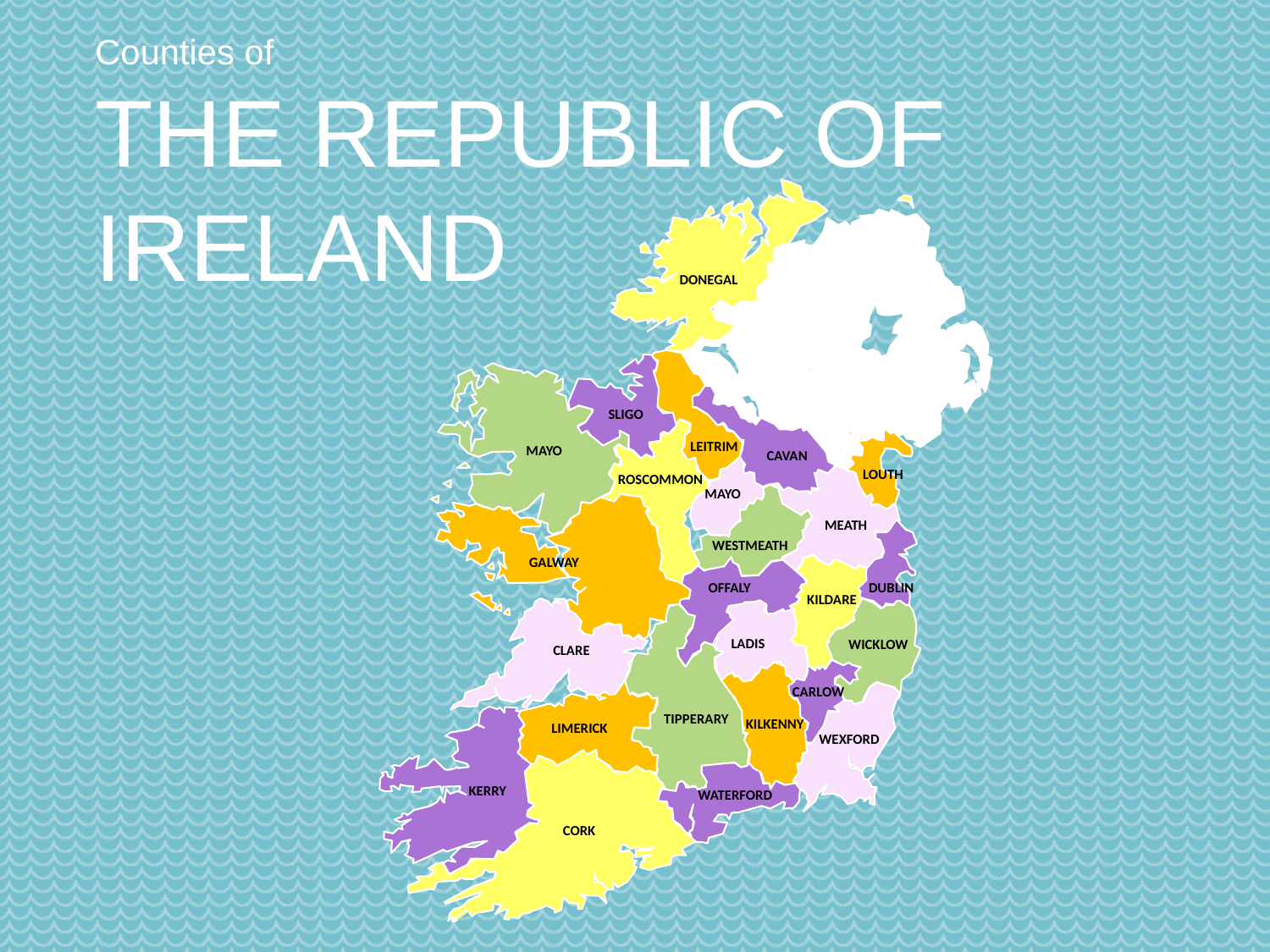

Counties of
THE REPUBLIC OF IRELAND

DONEGAL

SLIGO

LEITRIM
MAYO
CAVAN

LOUTH

ROSCOMMON

MAYO

MEATH

WESTMEATH
GALWAY

OFFALY

DUBLIN
KILDARE

LADIS
WICKLOW
CLARE

CARLOW

TIPPERARY

KILKENNY
LIMERICK
WEXFORD

KERRY
WATERFORD
CORK